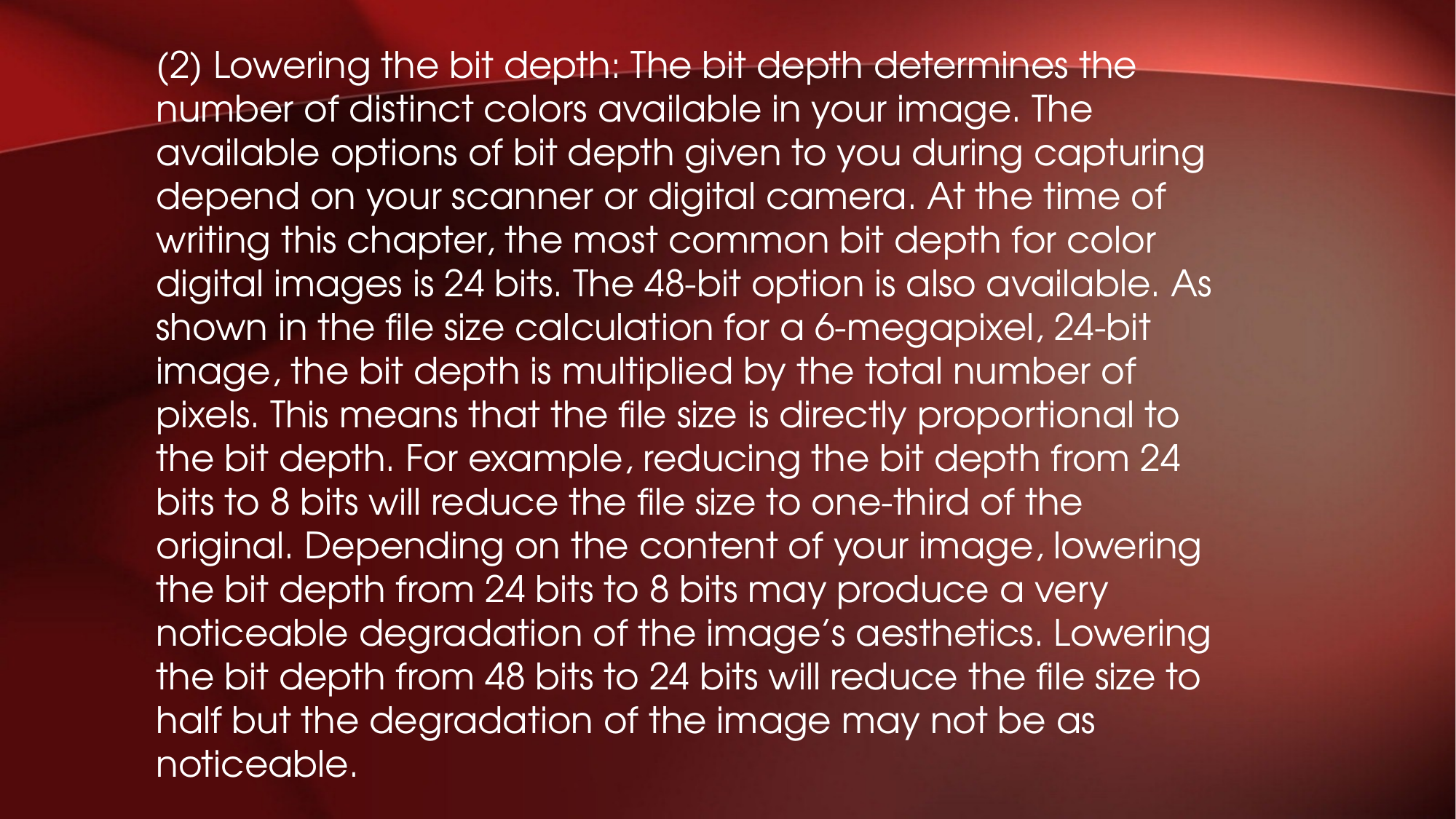

(2) Lowering the bit depth: The bit depth determines the number of distinct colors available in your image. The available options of bit depth given to you during capturing depend on your scanner or digital camera. At the time of writing this chapter, the most common bit depth for color digital images is 24 bits. The 48-bit option is also available. As shown in the file size calculation for a 6-megapixel, 24-bit image, the bit depth is multiplied by the total number of pixels. This means that the file size is directly proportional to the bit depth. For example, reducing the bit depth from 24 bits to 8 bits will reduce the file size to one-third of the original. Depending on the content of your image, lowering the bit depth from 24 bits to 8 bits may produce a very noticeable degradation of the image’s aesthetics. Lowering the bit depth from 48 bits to 24 bits will reduce the file size to half but the degradation of the image may not be as noticeable.